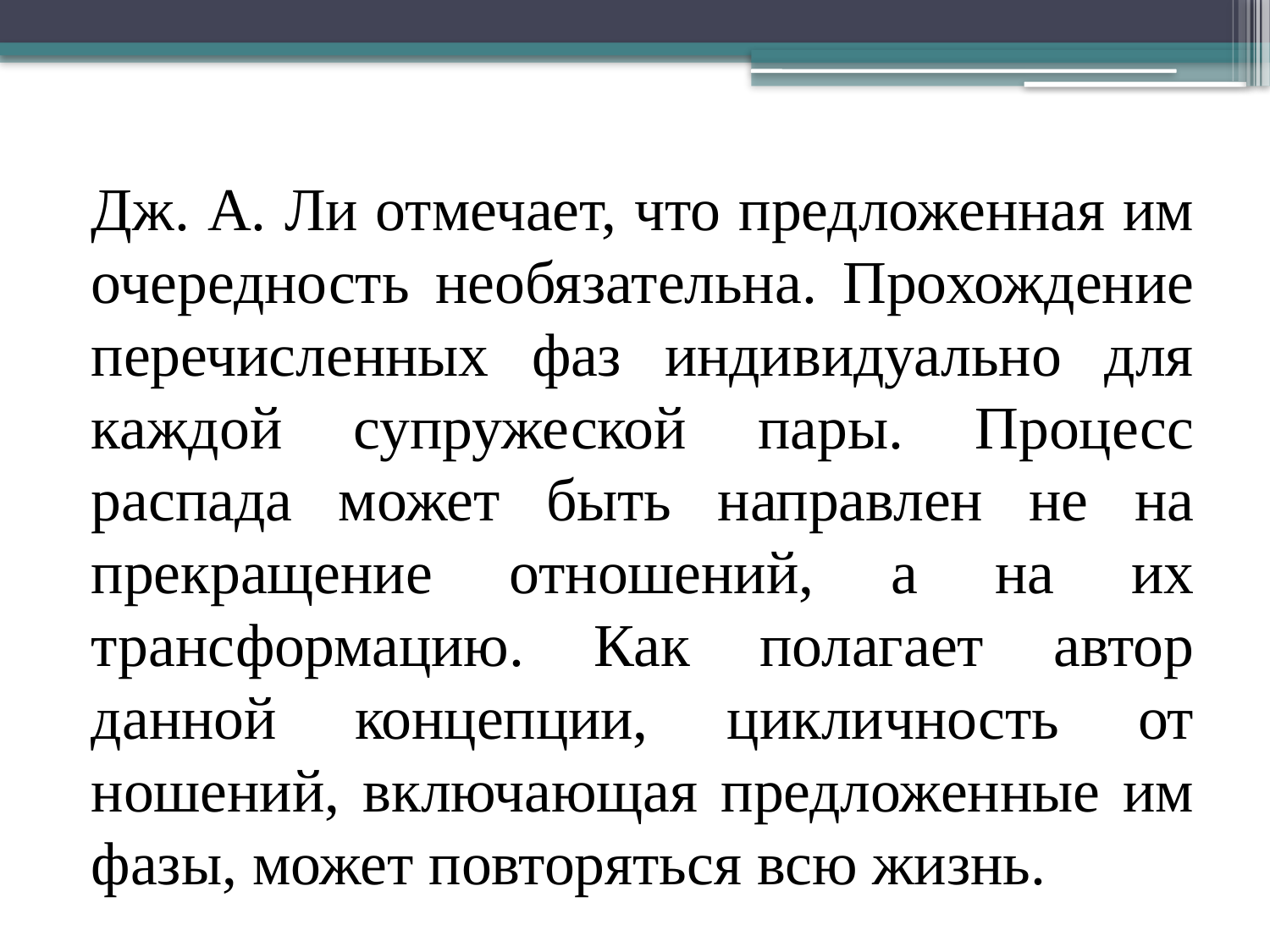

Дж. А. Ли отмечает, что предложенная им очередность необязательна. Про­хождение перечисленных фаз индивидуально для каждой супружеской пары. Процесс распада может быть направлен не на прекращение отношений, а на их трансформацию. Как полагает автор данной концепции, цикличность от­ношений, включающая предложенные им фазы, может повторяться всю жизнь.